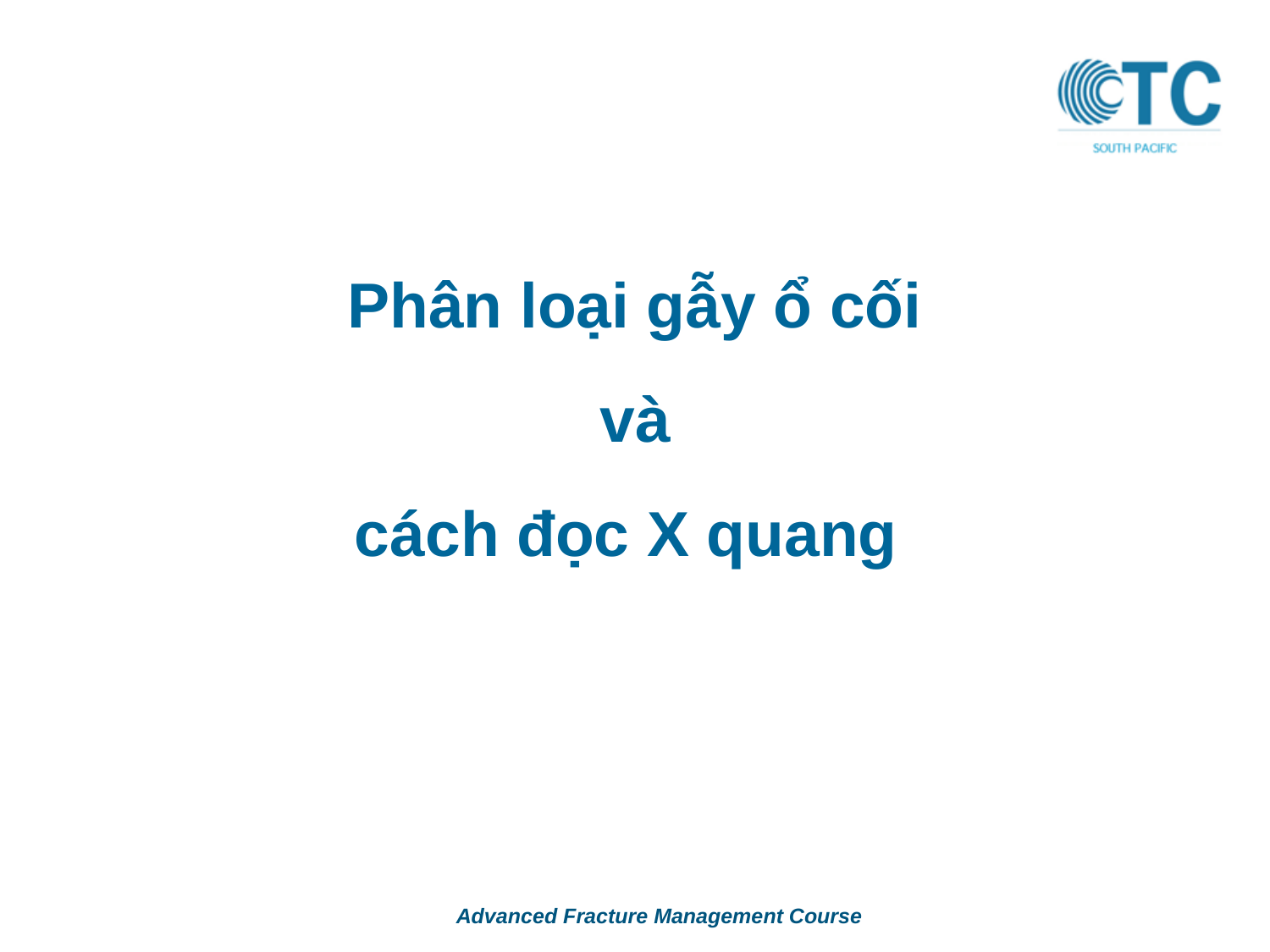

# Phân loại gẫy ổ cối và cách đọc X quang
Advanced Fracture Management Course